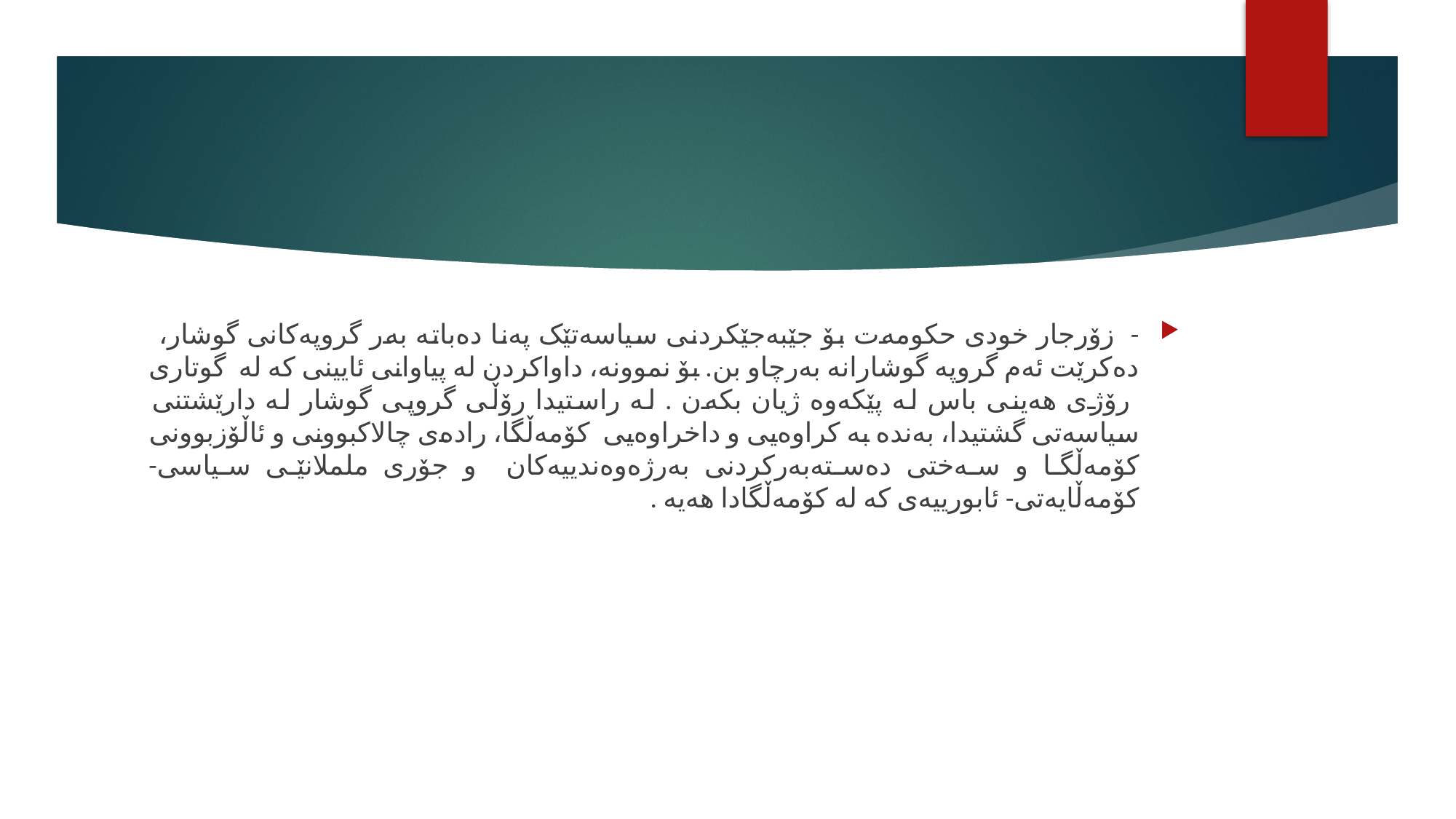

#
-  زۆرجار خودی حکومەت بۆ جێبەجێکردنی سیاسەتێک پەنا دەباتە بەر گروپەکانی گوشار،  دەکرێت ئەم گروپە گوشارانە بەرچاو بن. بۆ نموونە، داواکردن لە پیاوانی ئایینی کە لە  گوتاری  رۆژی هەینی باس لە پێکەوە ژیان بکەن . لە راستیدا رۆڵی گروپی گوشار لە دارێشتنی سیاسەتی گشتیدا، بەندە بە کراوەیی و داخراوەیی  کۆمەڵگا، رادەی چالاکبوونی و ئاڵۆزبوونی کۆمەڵگا و سەختی دەستەبەرکردنی بەرژەوەندییەکان  و جۆری ململانێی سیاسی-کۆمەڵایەتی- ئابورییەی کە لە کۆمەڵگادا هەیە .